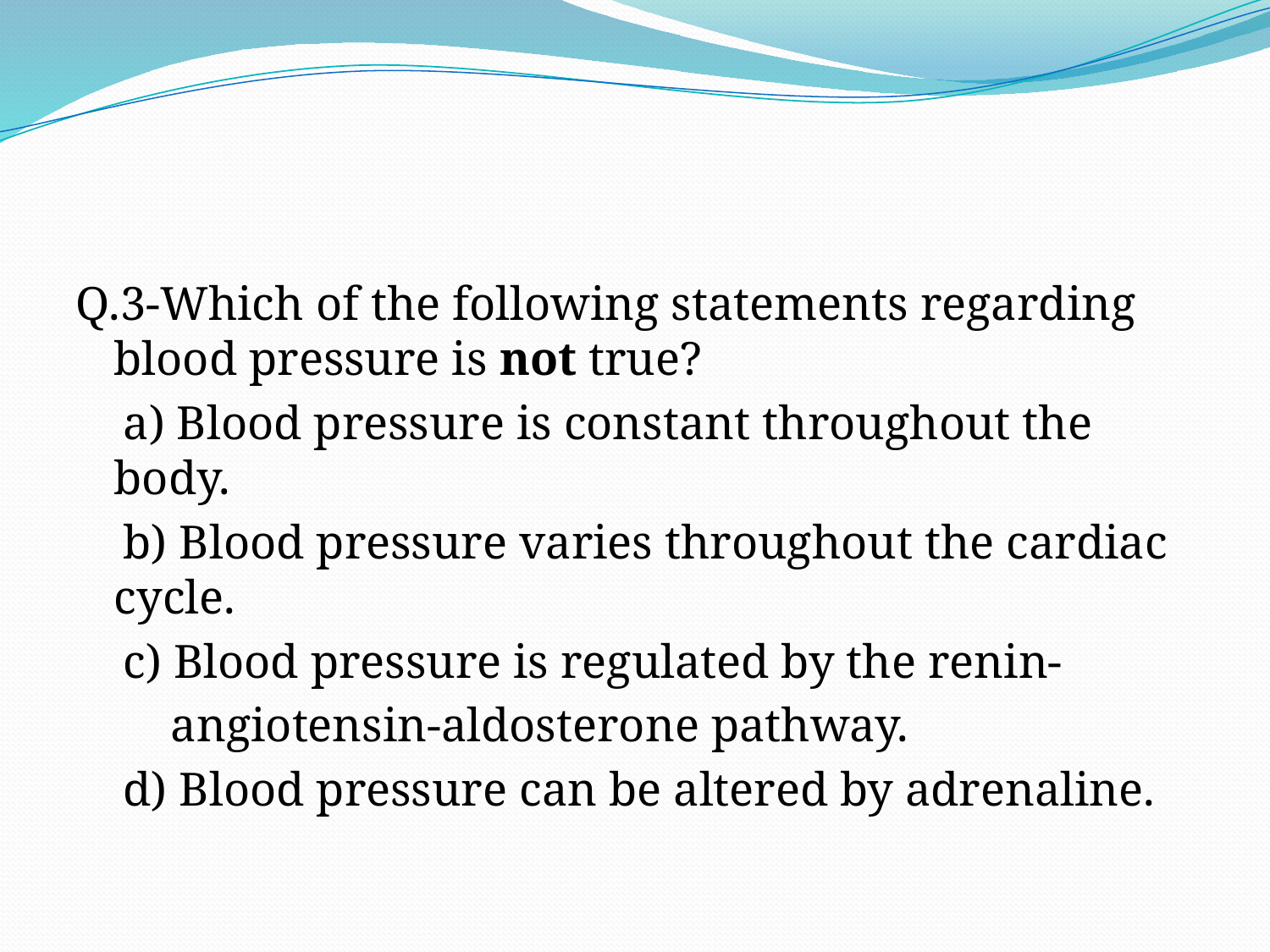

Q.3-Which of the following statements regarding blood pressure is not true?
    a) Blood pressure is constant throughout the body.
    b) Blood pressure varies throughout the cardiac cycle.
    c) Blood pressure is regulated by the renin-
        angiotensin-aldosterone pathway.
    d) Blood pressure can be altered by adrenaline.